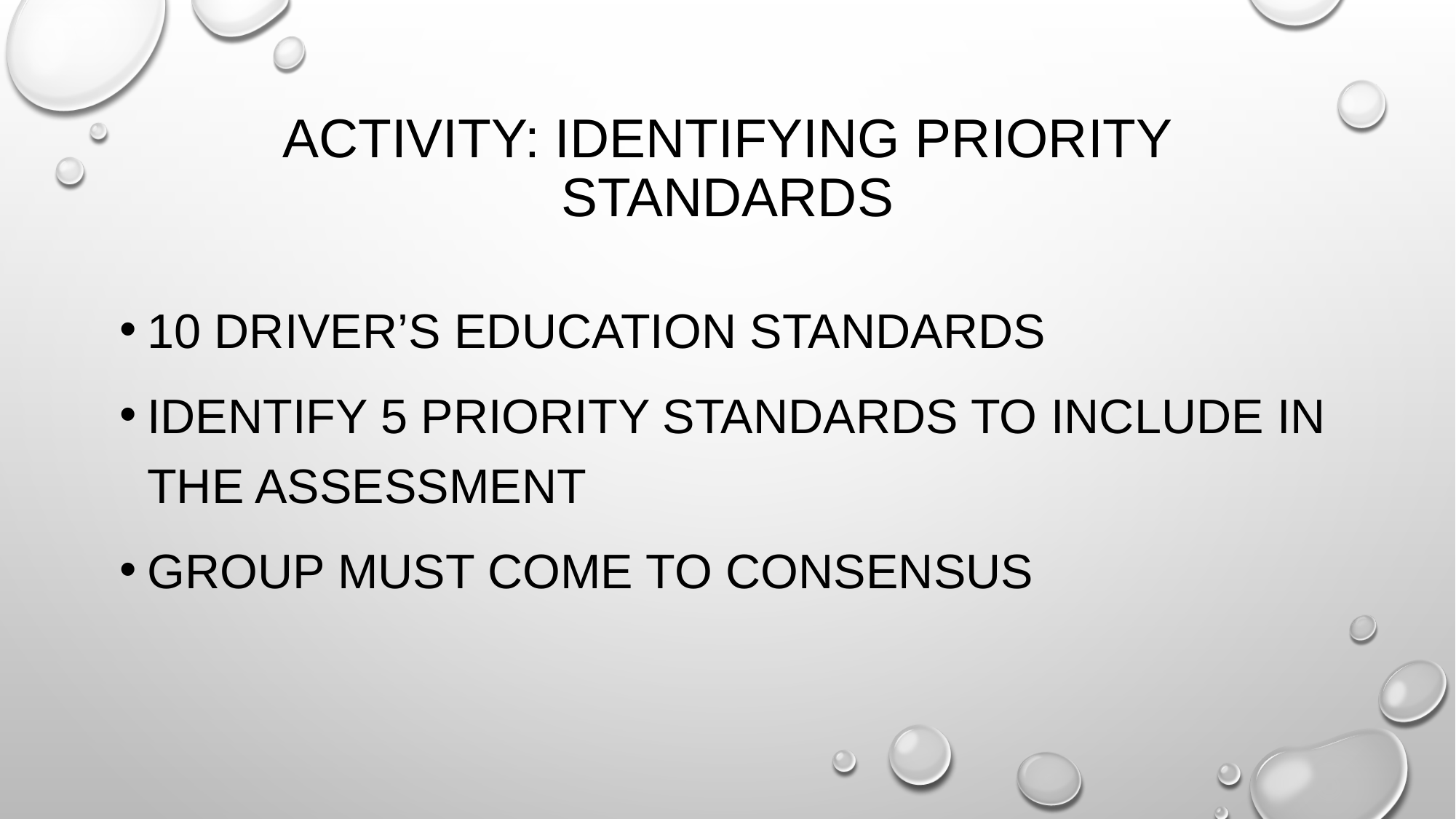

# Activity: Identifying priority standards
10 Driver’s Education standards
Identify 5 priority standards to include in the assessment
Group must come to consensus